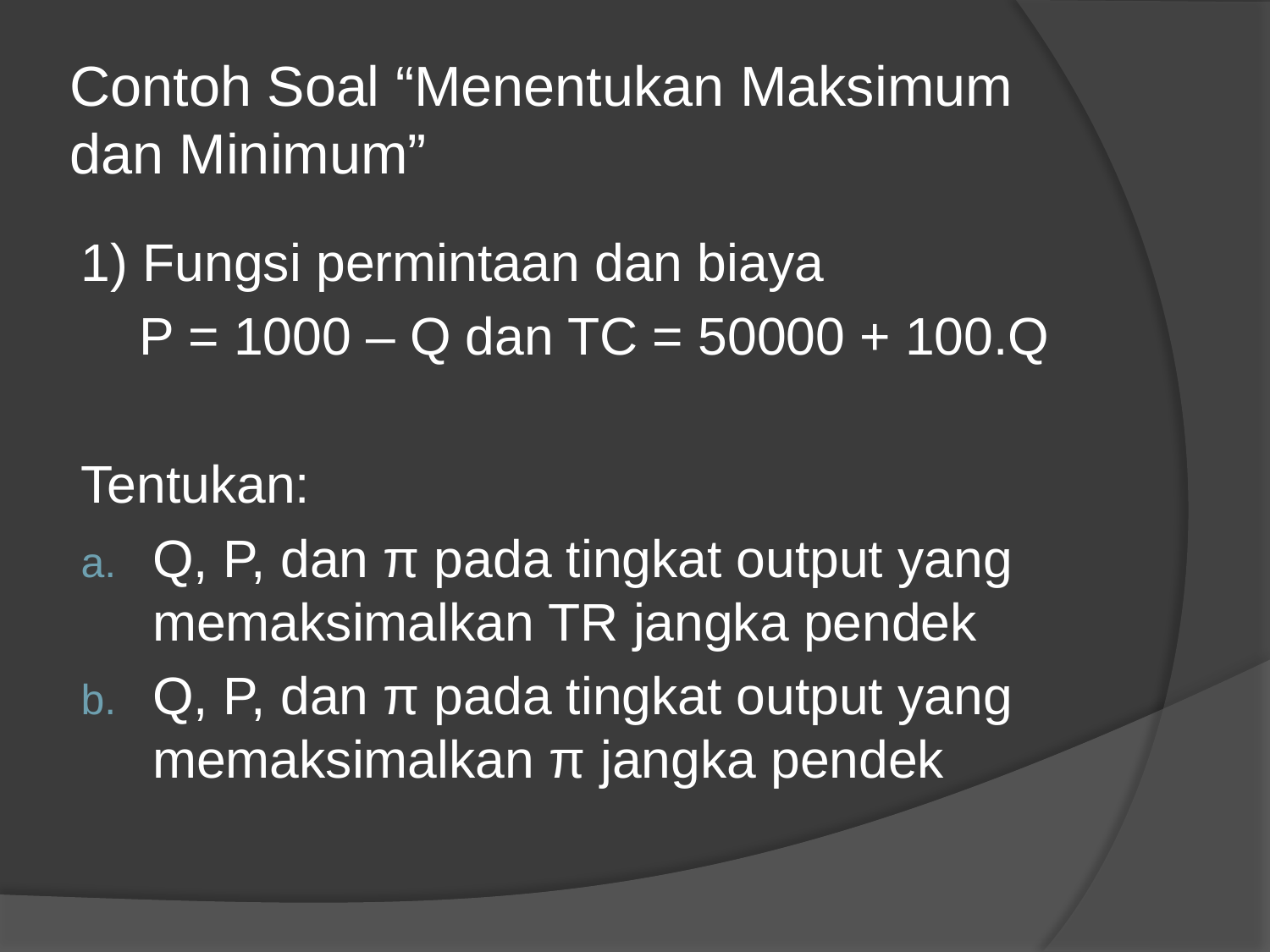

# Contoh Soal “Menentukan Maksimum dan Minimum”
1) Fungsi permintaan dan biaya
    P = 1000 – Q dan TC = 50000 + 100.Q

Tentukan:
Q, P, dan π pada tingkat output yang memaksimalkan TR jangka pendek
Q, P, dan π pada tingkat output yang memaksimalkan π jangka pendek